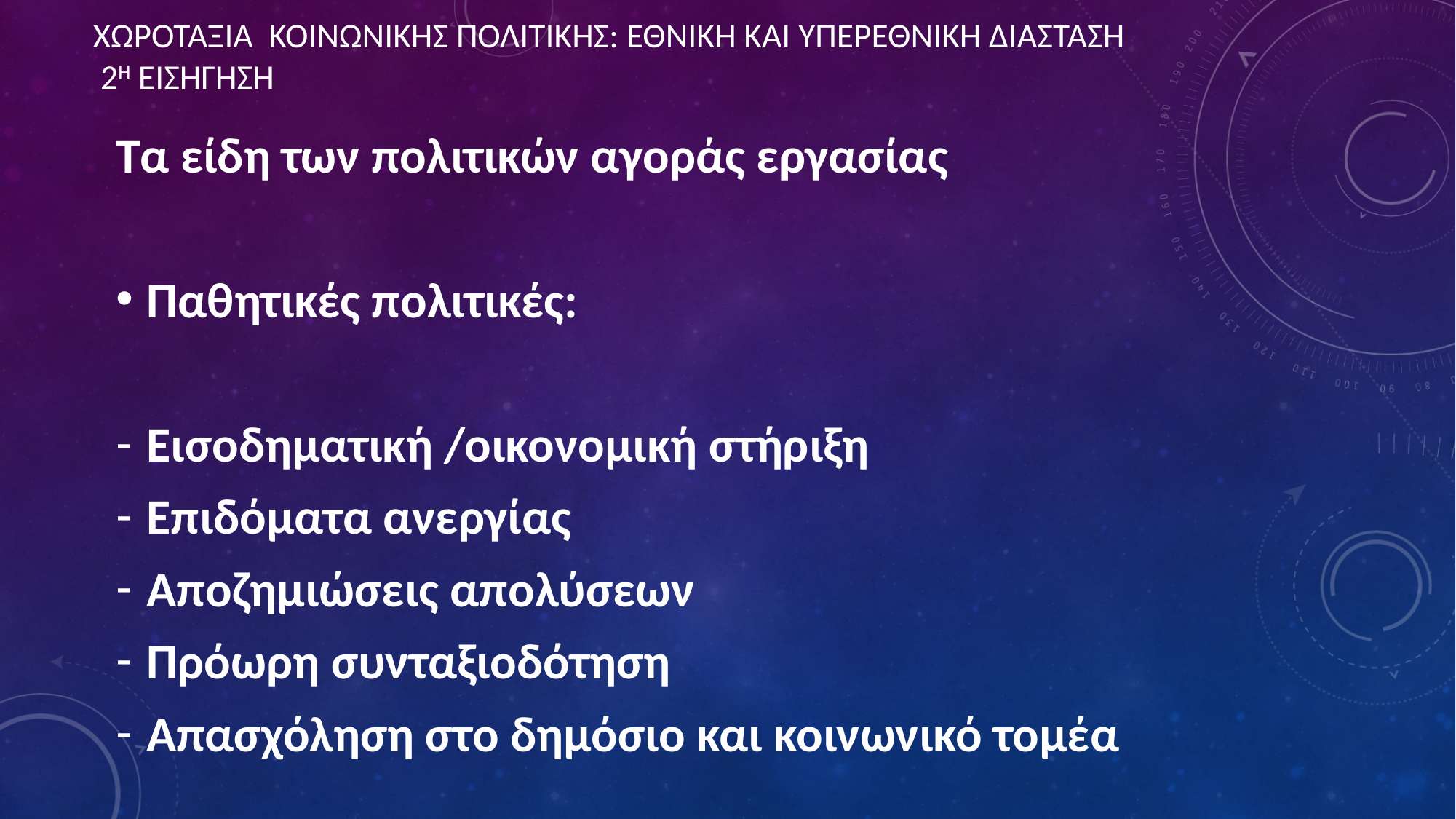

# ΧΩΡΟΤΑΞΙΑ  ΚΟΙΝΩΝΙΚΗΣ ΠΟΛΙΤΙΚΗΣ: εθνικη και υπερεθνικη διασταση 2η ΕΙΣΗΓΗΣΗ

Τα είδη των πολιτικών αγοράς εργασίας

Παθητικές πολιτικές:

Εισοδηματική /οικονομική στήριξη
Επιδόματα ανεργίας
Αποζημιώσεις απολύσεων
Πρόωρη συνταξιοδότηση
Απασχόληση στο δημόσιο και κοινωνικό τομέα